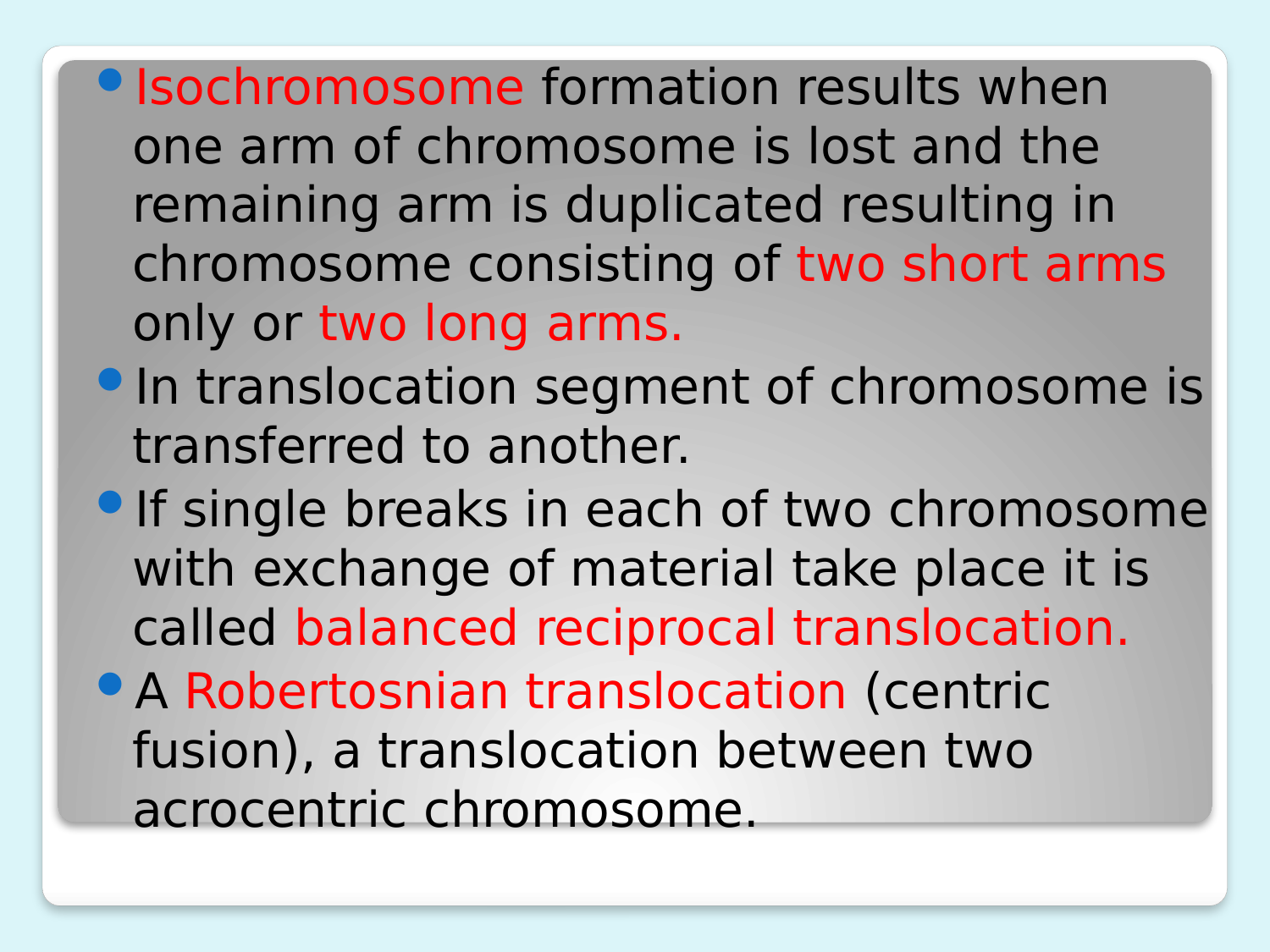

Isochromosome formation results when one arm of chromosome is lost and the remaining arm is duplicated resulting in chromosome consisting of two short arms only or two long arms.
In translocation segment of chromosome is transferred to another.
If single breaks in each of two chromosome with exchange of material take place it is called balanced reciprocal translocation.
A Robertosnian translocation (centric fusion), a translocation between two acrocentric chromosome.